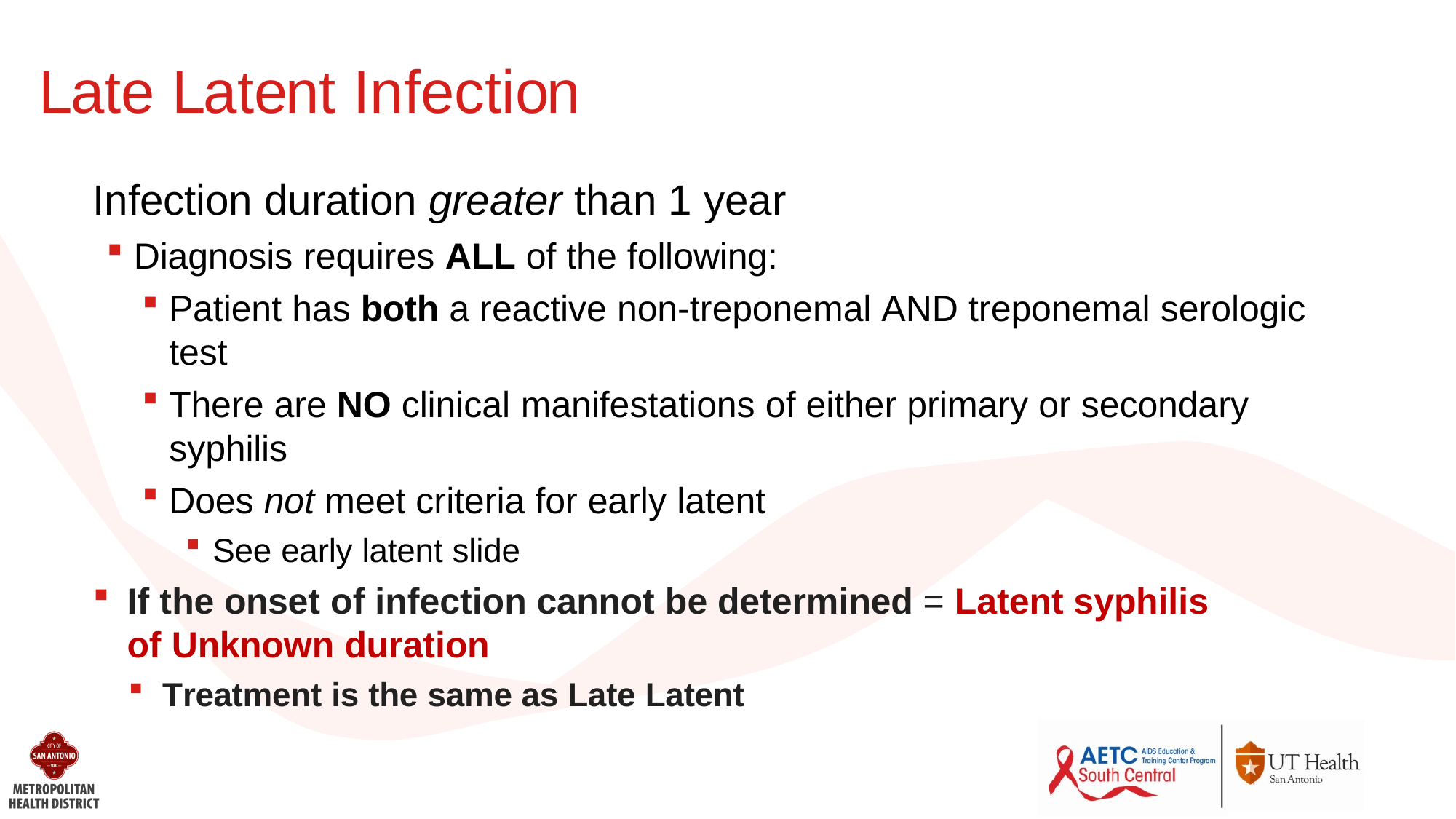

# Late Latent Infection
Infection duration greater than 1 year
Diagnosis requires ALL of the following:
Patient has both a reactive non-treponemal AND treponemal serologic test
There are NO clinical manifestations of either primary or secondary syphilis
Does not meet criteria for early latent
See early latent slide
If the onset of infection cannot be determined = Latent syphilis of Unknown duration
Treatment is the same as Late Latent